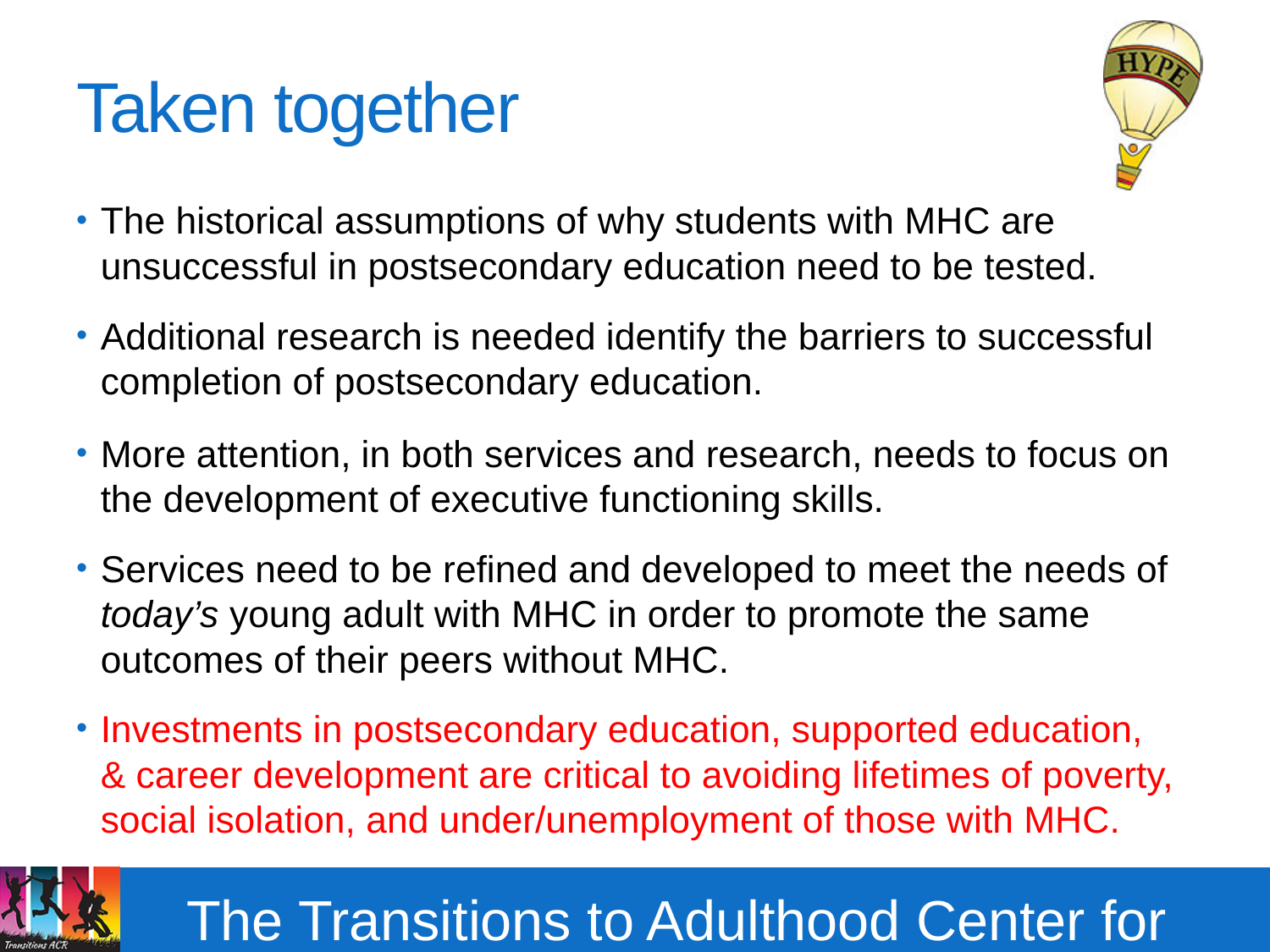

# Taken together
The historical assumptions of why students with MHC are unsuccessful in postsecondary education need to be tested.

Additional research is needed identify the barriers to successful completion of postsecondary education.

More attention, in both services and research, needs to focus on the development of executive functioning skills.

Services need to be refined and developed to meet the needs of today’s young adult with MHC in order to promote the same outcomes of their peers without MHC.

Investments in postsecondary education, supported education, & career development are critical to avoiding lifetimes of poverty, social isolation, and under/unemployment of those with MHC.